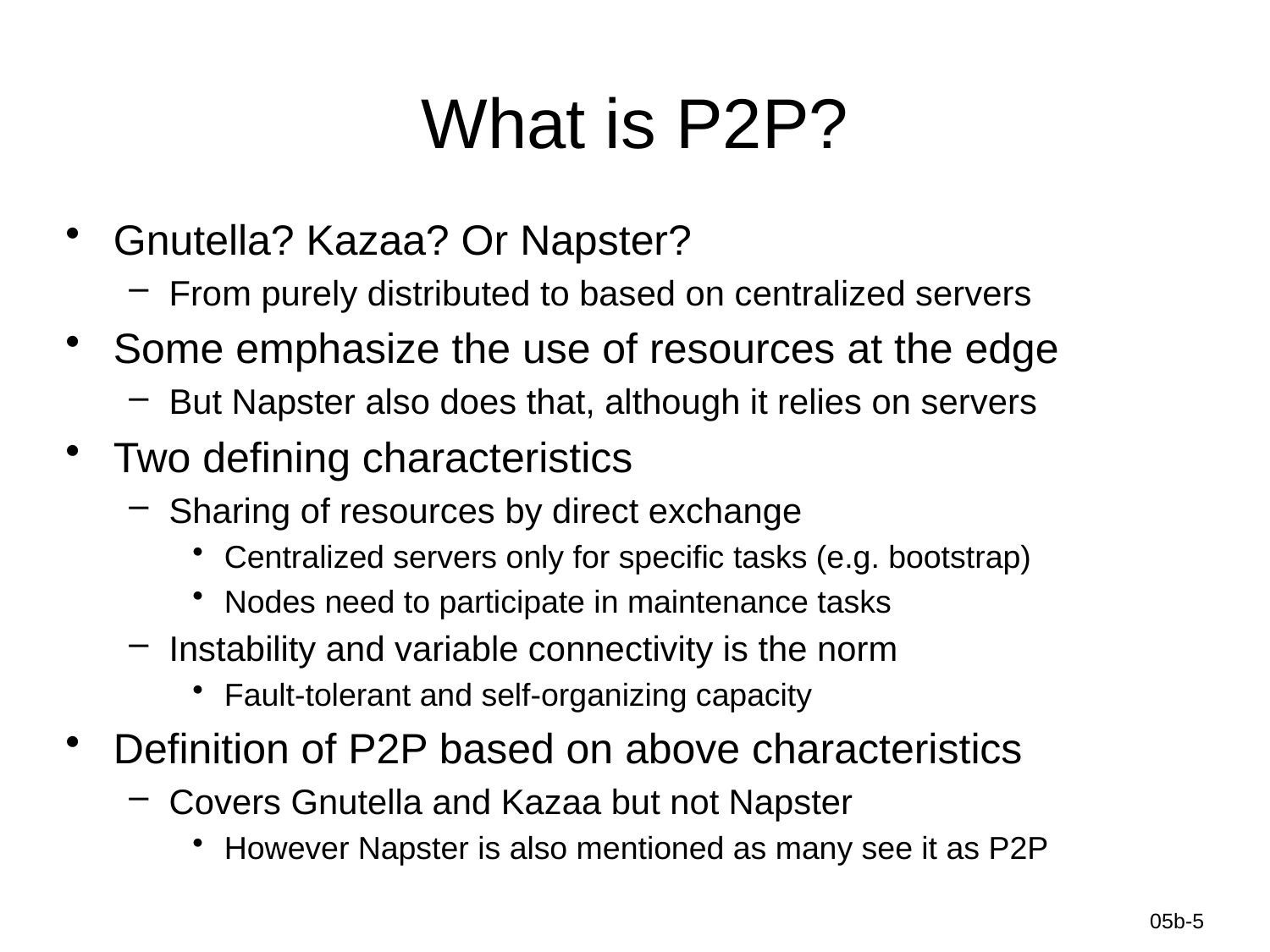

# What is P2P?
Gnutella? Kazaa? Or Napster?
From purely distributed to based on centralized servers
Some emphasize the use of resources at the edge
But Napster also does that, although it relies on servers
Two defining characteristics
Sharing of resources by direct exchange
Centralized servers only for specific tasks (e.g. bootstrap)
Nodes need to participate in maintenance tasks
Instability and variable connectivity is the norm
Fault-tolerant and self-organizing capacity
Definition of P2P based on above characteristics
Covers Gnutella and Kazaa but not Napster
However Napster is also mentioned as many see it as P2P
Information-Centric Networks
05b-5